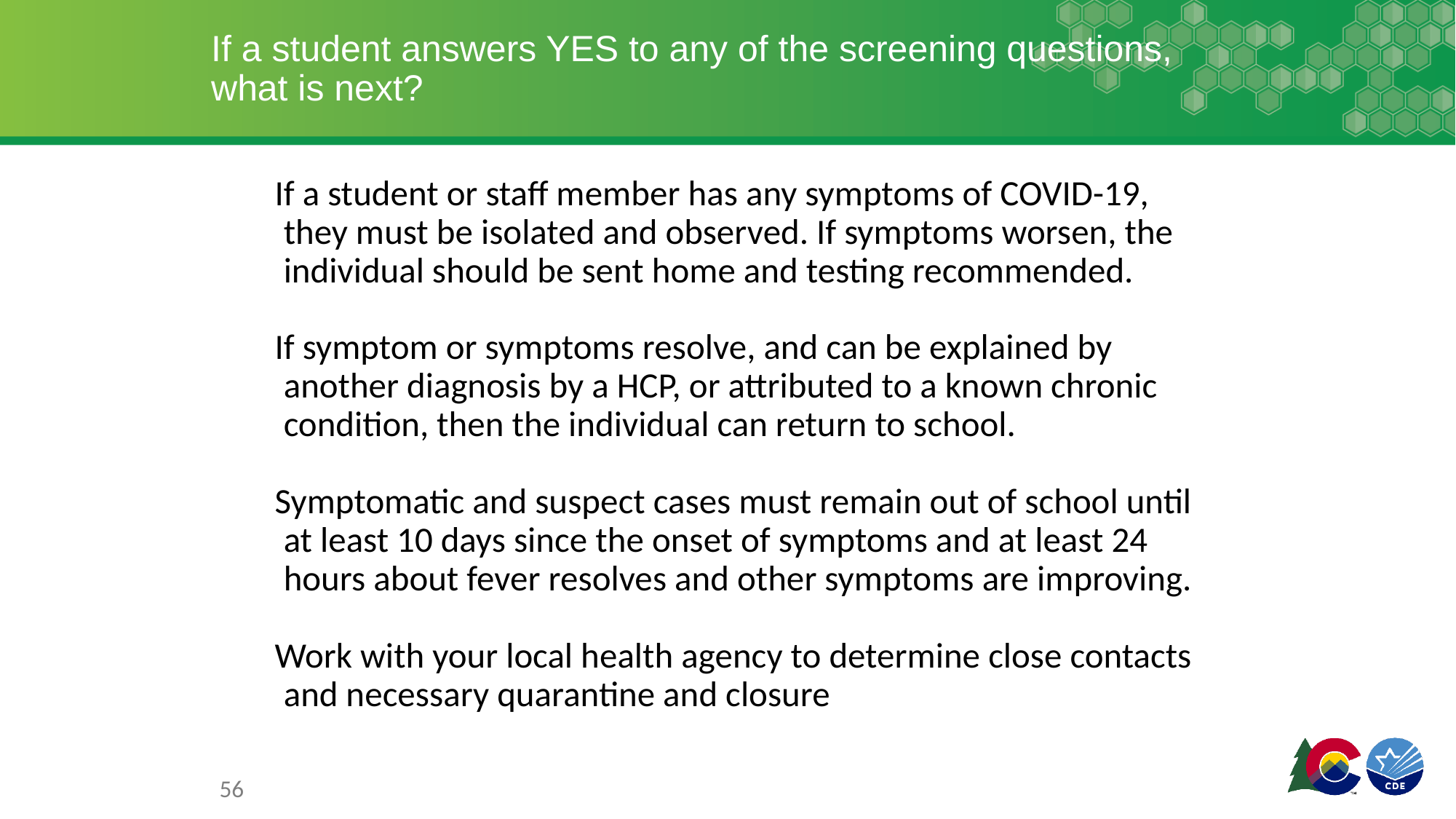

# If a student answers YES to any of the screening questions, what is next?
If a student or staff member has any symptoms of COVID-19, they must be isolated and observed. If symptoms worsen, the individual should be sent home and testing recommended.

If symptom or symptoms resolve, and can be explained by another diagnosis by a HCP, or attributed to a known chronic condition, then the individual can return to school.

Symptomatic and suspect cases must remain out of school until at least 10 days since the onset of symptoms and at least 24 hours about fever resolves and other symptoms are improving.

Work with your local health agency to determine close contacts and necessary quarantine and closure
56